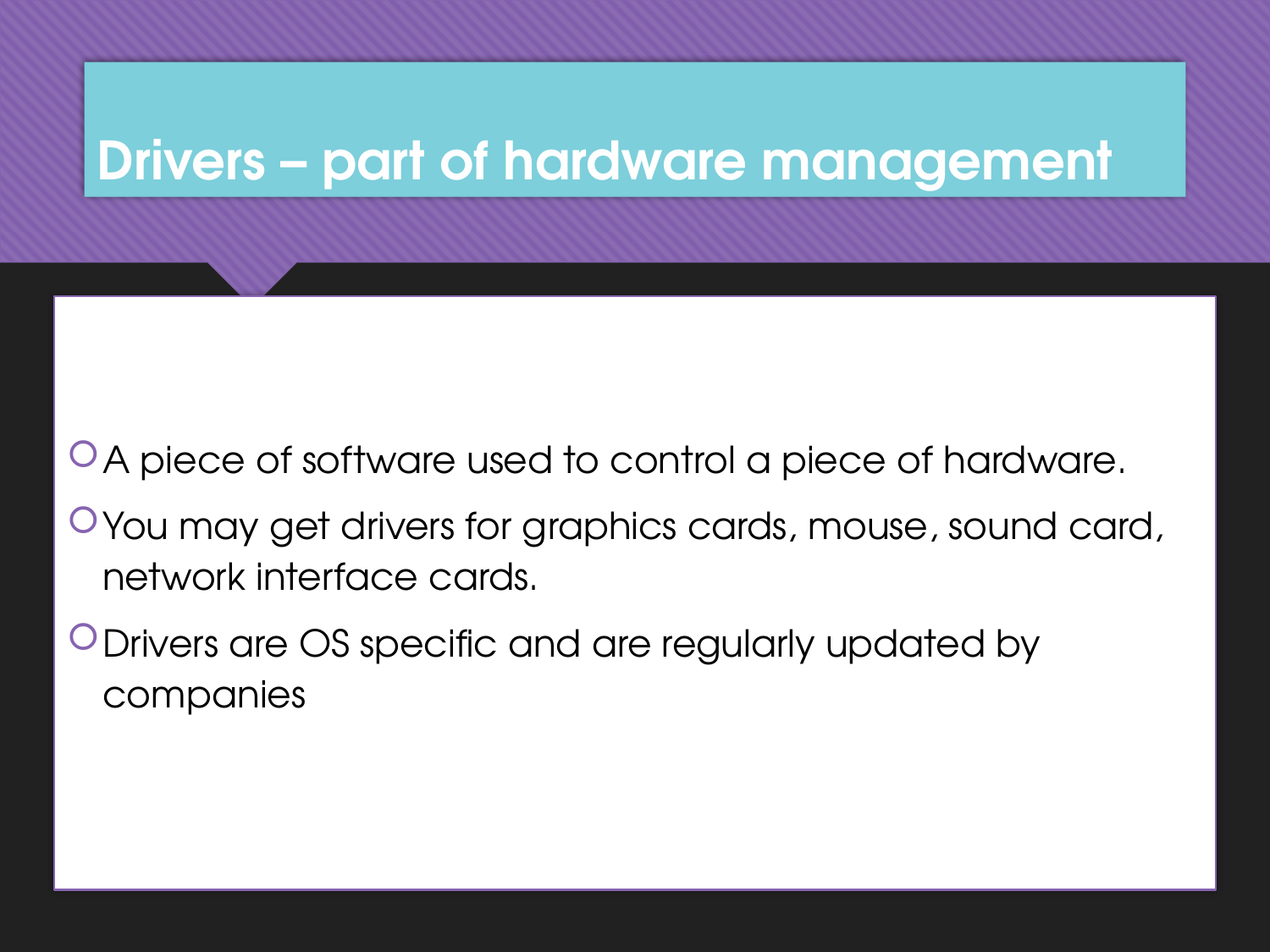

# Drivers – part of hardware management
A piece of software used to control a piece of hardware.
You may get drivers for graphics cards, mouse, sound card, network interface cards.
Drivers are OS specific and are regularly updated by companies